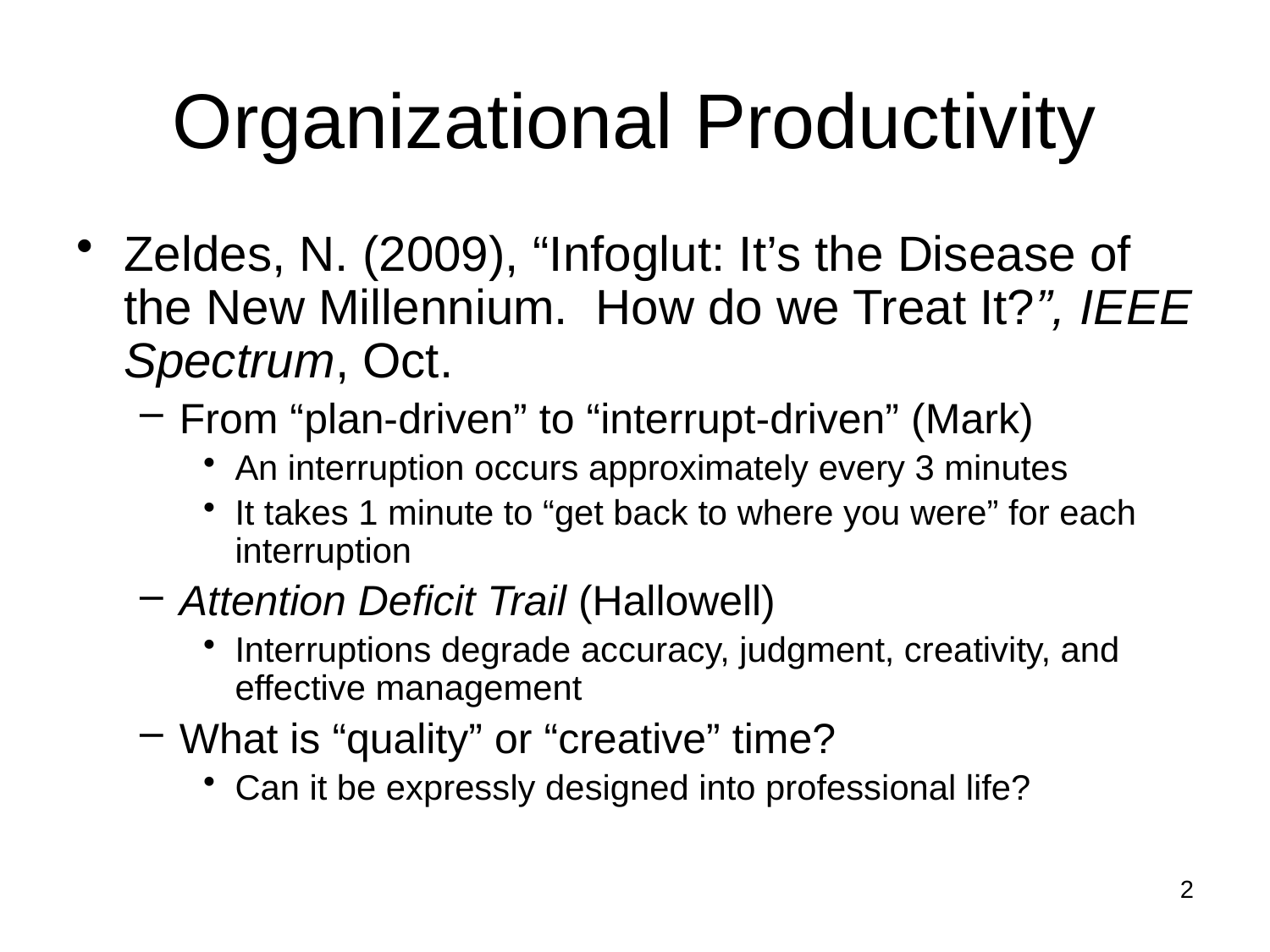

# Organizational Productivity
Zeldes, N. (2009), “Infoglut: It’s the Disease of the New Millennium.  How do we Treat It?”, IEEE Spectrum, Oct.
From “plan-driven” to “interrupt-driven” (Mark)
An interruption occurs approximately every 3 minutes
It takes 1 minute to “get back to where you were” for each interruption
Attention Deficit Trail (Hallowell)
Interruptions degrade accuracy, judgment, creativity, and effective management
What is “quality” or “creative” time?
Can it be expressly designed into professional life?
2